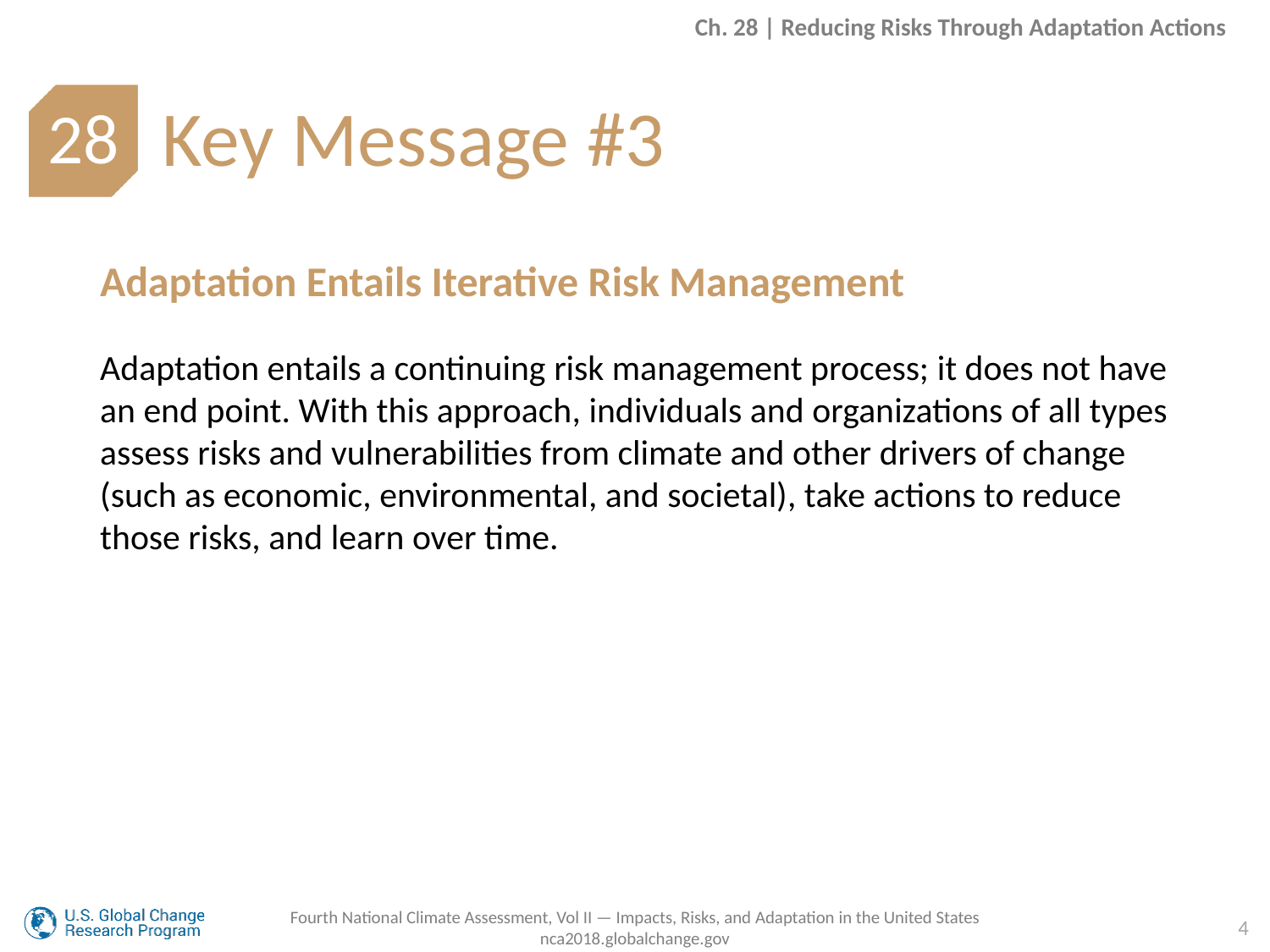

Ch. 28 | Reducing Risks Through Adaptation Actions
Key Message #3
28
Adaptation Entails Iterative Risk Management
Adaptation entails a continuing risk management process; it does not have an end point. With this approach, individuals and organizations of all types assess risks and vulnerabilities from climate and other drivers of change (such as economic, environmental, and societal), take actions to reduce those risks, and learn over time.